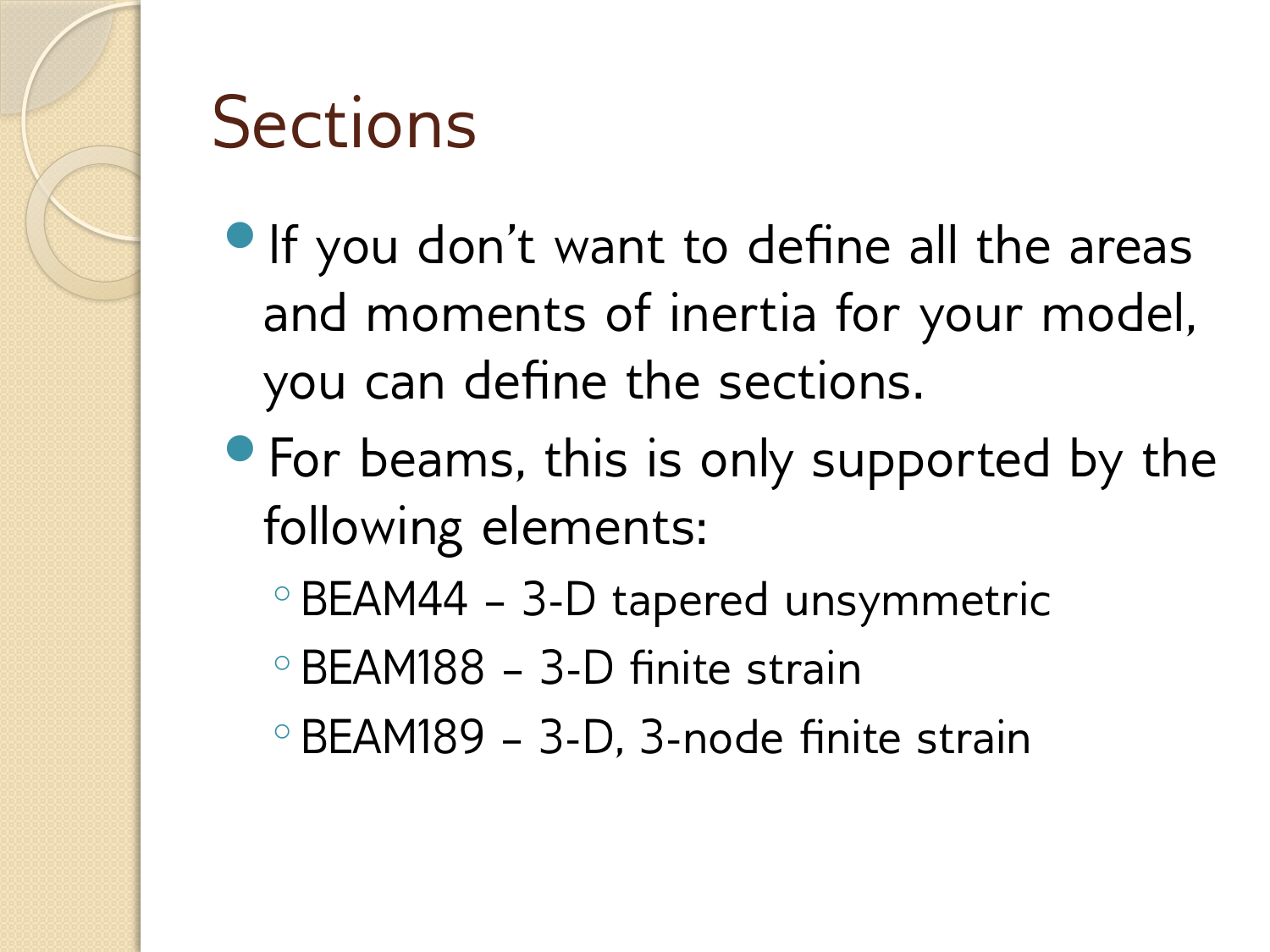

# Sections
If you don’t want to define all the areas and moments of inertia for your model, you can define the sections.
For beams, this is only supported by the following elements:
BEAM44 – 3-D tapered unsymmetric
BEAM188 – 3-D finite strain
BEAM189 – 3-D, 3-node finite strain